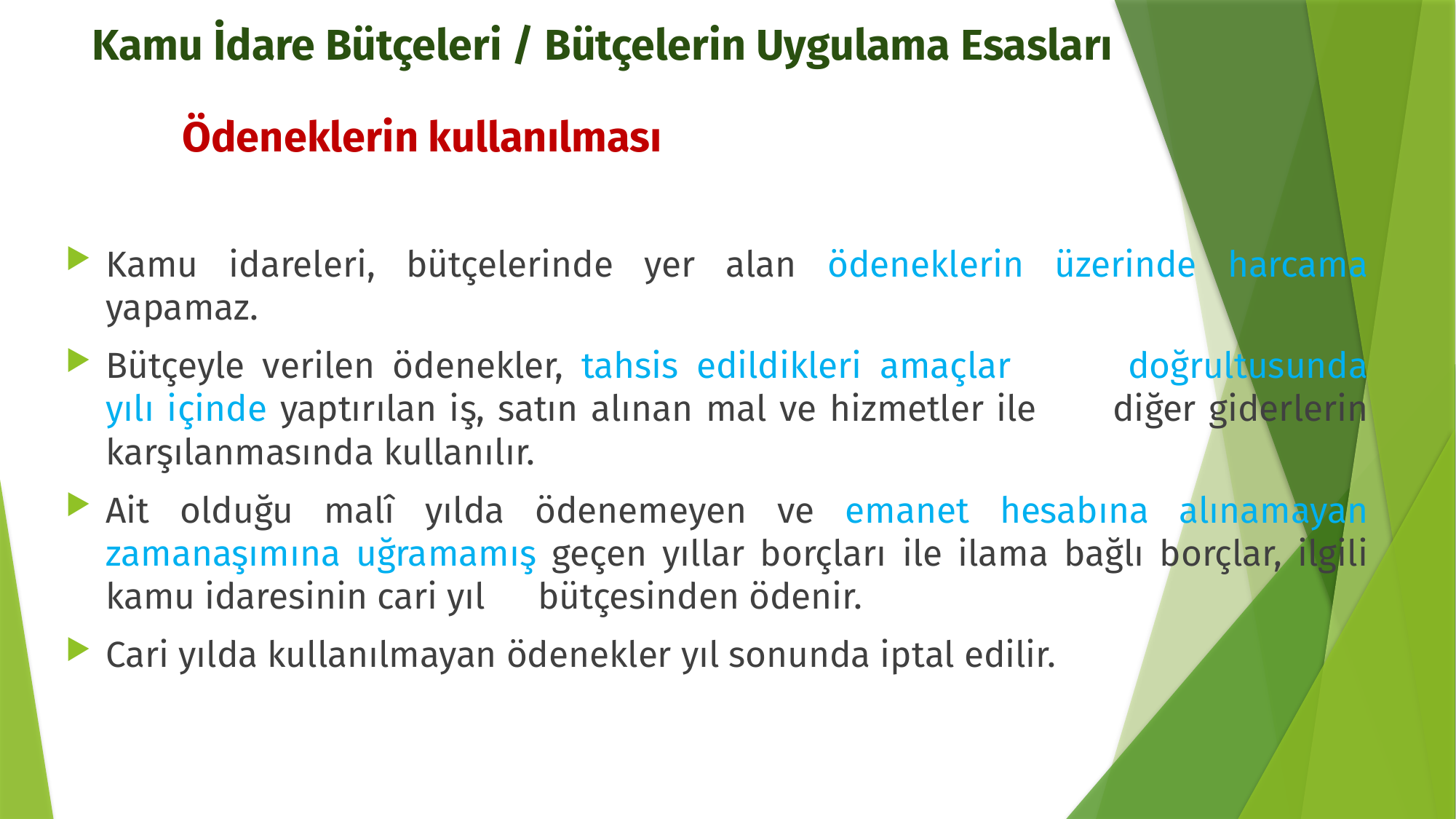

# Kamu İdare Bütçeleri / Bütçelerin Uygulama Esasları
	 Ödeneklerin kullanılması

Kamu idareleri, bütçelerinde yer alan ödeneklerin üzerinde harcama yapamaz.
Bütçeyle verilen ödenekler, tahsis edildikleri amaçlar 	doğrultusunda yılı içinde yaptırılan iş, satın alınan mal ve hizmetler ile 	diğer giderlerin karşılanmasında kullanılır.
Ait olduğu malî yılda ödenemeyen ve emanet hesabına alınamayan zamanaşımına uğramamış geçen yıllar borçları ile ilama bağlı borçlar, ilgili kamu idaresinin cari yıl 	bütçesinden ödenir.
Cari yılda kullanılmayan ödenekler yıl sonunda iptal edilir.